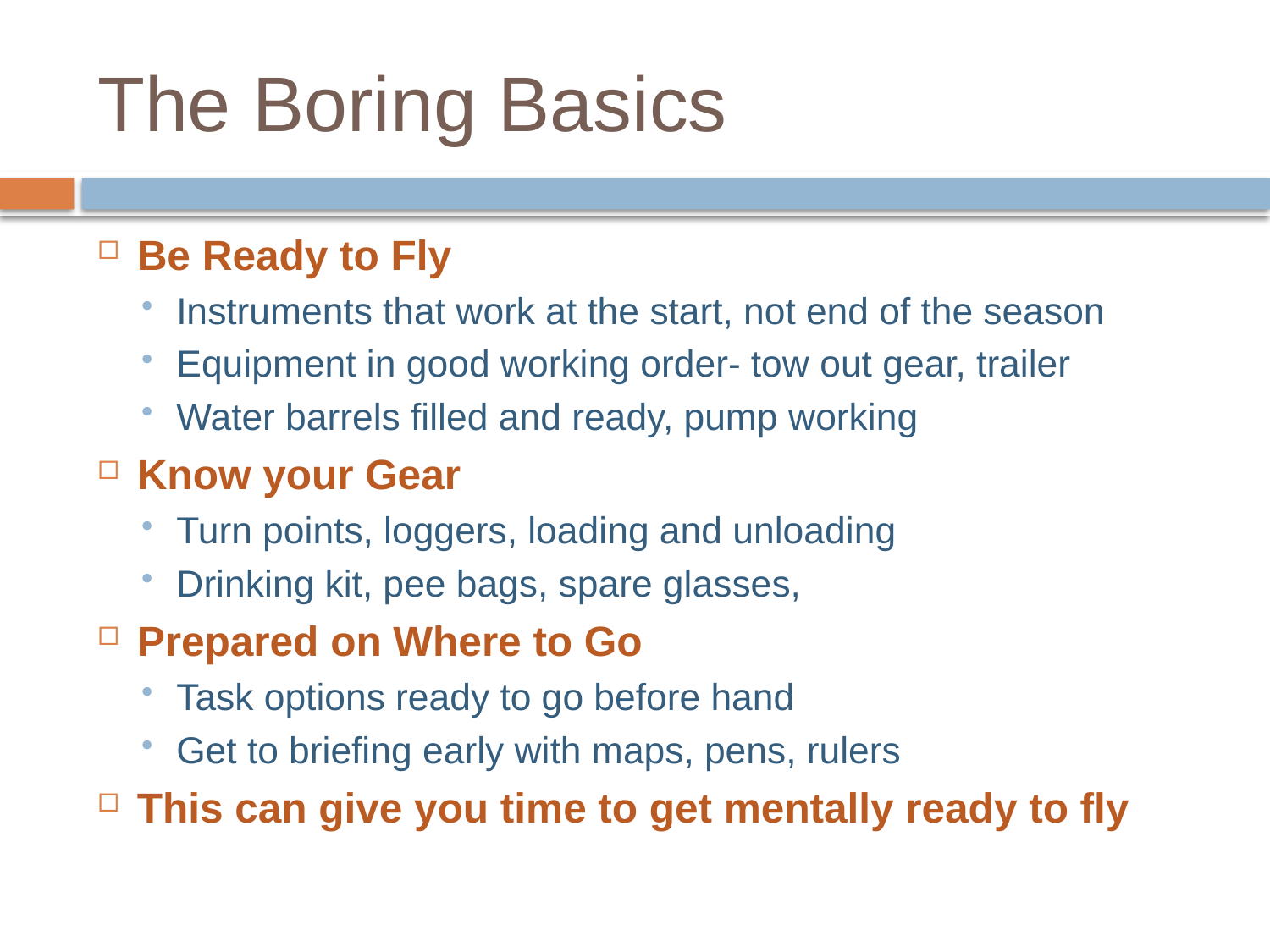

# The Boring Basics
Be Ready to Fly
Instruments that work at the start, not end of the season
Equipment in good working order- tow out gear, trailer
Water barrels filled and ready, pump working
Know your Gear
Turn points, loggers, loading and unloading
Drinking kit, pee bags, spare glasses,
Prepared on Where to Go
Task options ready to go before hand
Get to briefing early with maps, pens, rulers
This can give you time to get mentally ready to fly